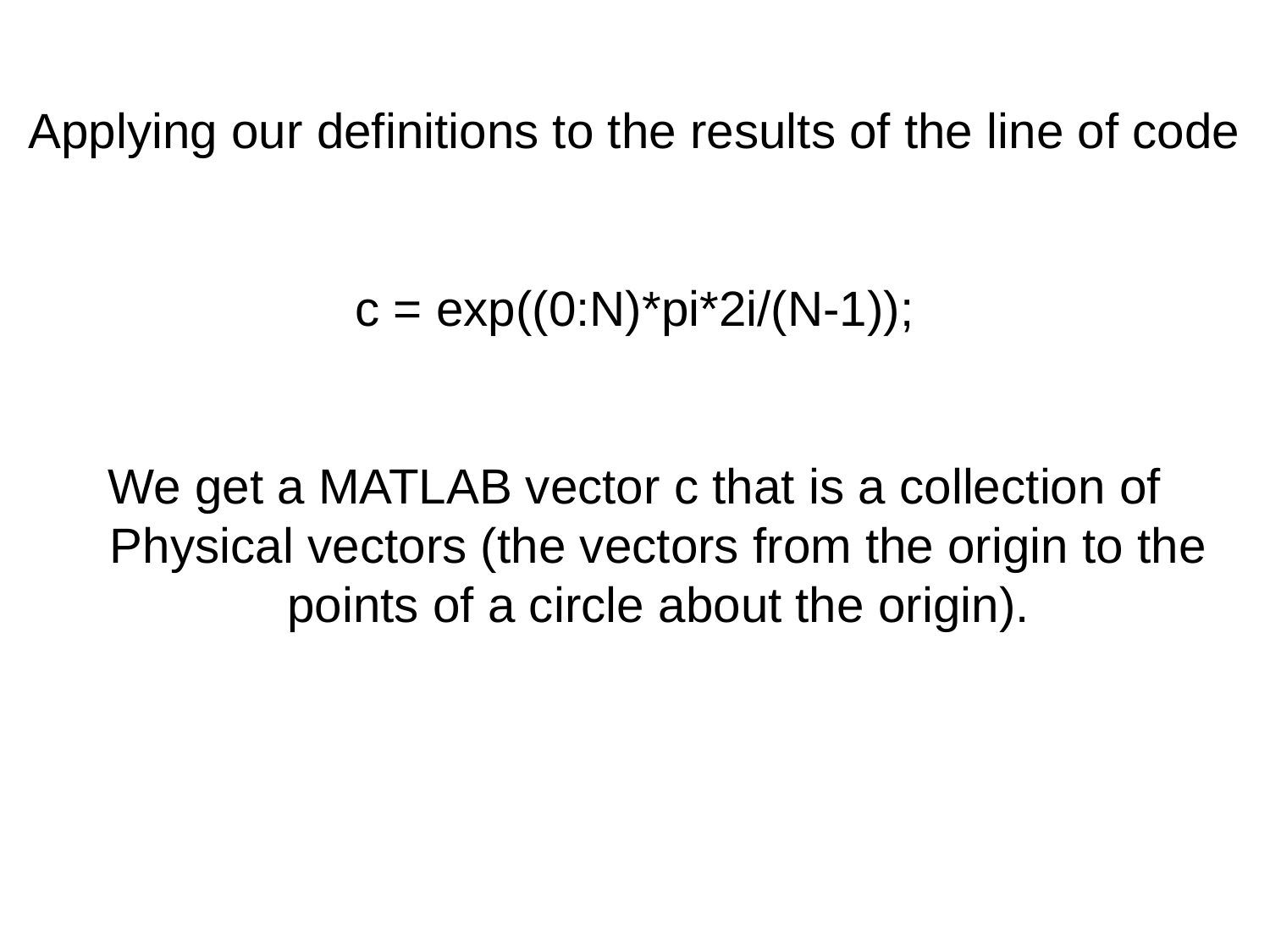

Applying our definitions to the results of the line of code

c = exp((0:N)*pi*2i/(N-1));

We get a MATLAB vector c that is a collection of Physical vectors (the vectors from the origin to the points of a circle about the origin).